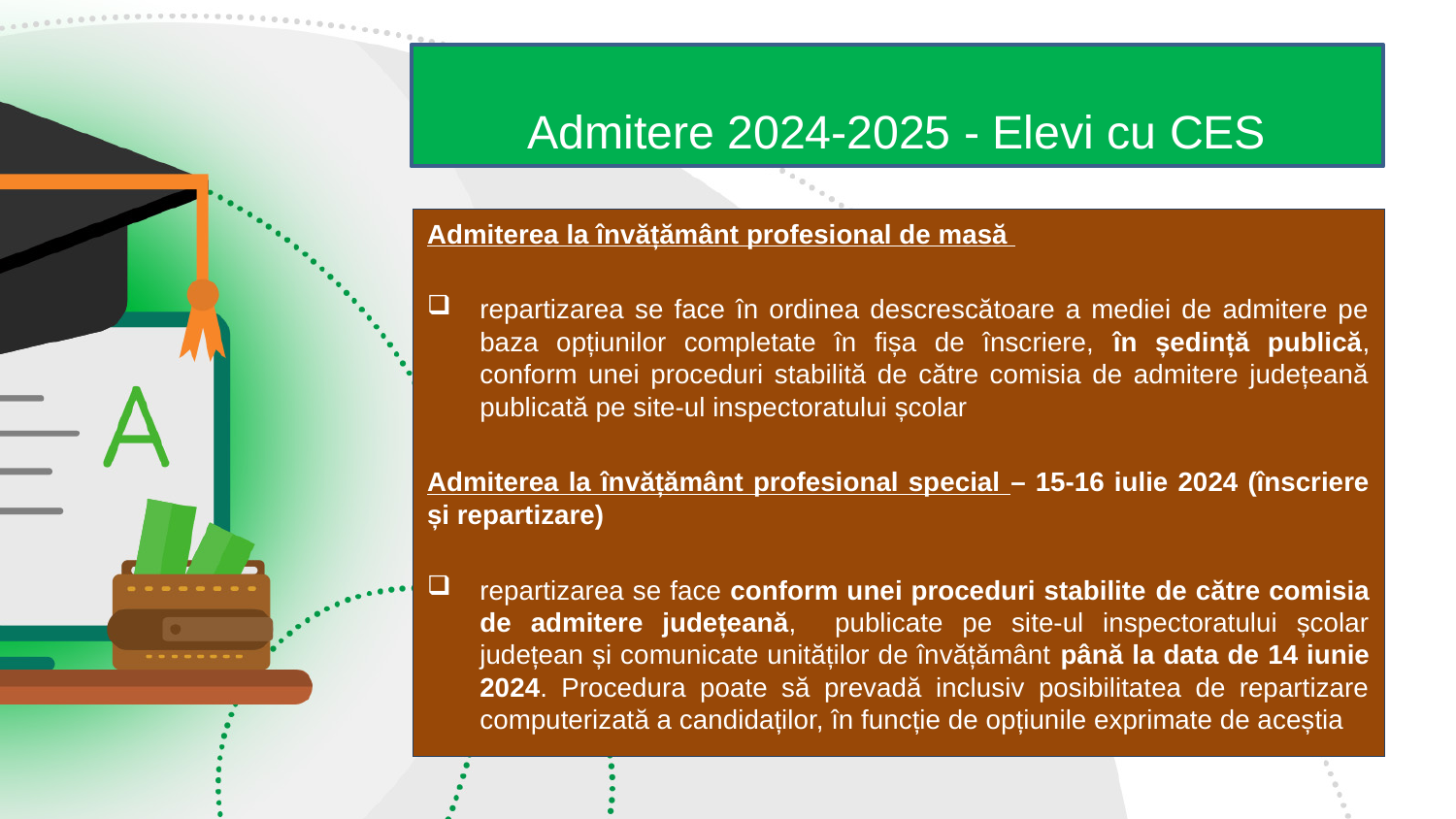

# Admitere 2024-2025 - Elevi cu CES
Admiterea la învățământ profesional de masă

repartizarea se face în ordinea descrescătoare a mediei de admitere pe baza opțiunilor completate în fișa de înscriere, în ședință publică, conform unei proceduri stabilită de către comisia de admitere județeană publicată pe site-ul inspectoratului școlar

Admiterea la învățământ profesional special – 15-16 iulie 2024 (înscriere și repartizare)

repartizarea se face conform unei proceduri stabilite de către comisia de admitere județeană,  publicate pe site-ul inspectoratului școlar județean și comunicate unităților de învățământ până la data de 14 iunie 2024. Procedura poate să prevadă inclusiv posibilitatea de repartizare computerizată a candidaților, în funcție de opțiunile exprimate de aceștia